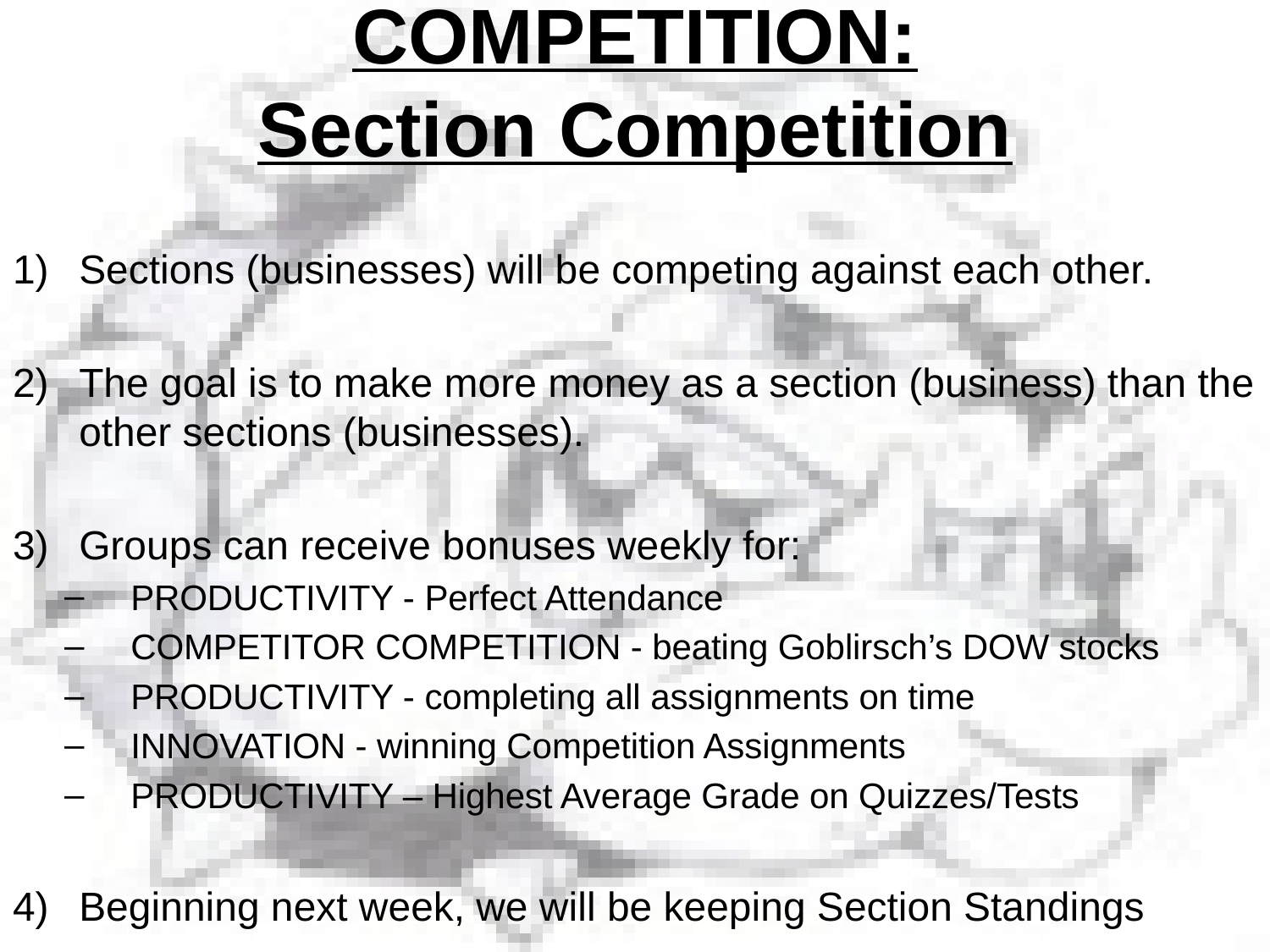

# COMPETITION: Section Competition

Sections (businesses) will be competing against each other.

The goal is to make more money as a section (business) than the other sections (businesses).

Groups can receive bonuses weekly for:
PRODUCTIVITY - Perfect Attendance
COMPETITOR COMPETITION - beating Goblirsch’s DOW stocks
PRODUCTIVITY - completing all assignments on time
INNOVATION - winning Competition Assignments
PRODUCTIVITY – Highest Average Grade on Quizzes/Tests

Beginning next week, we will be keeping Section Standings